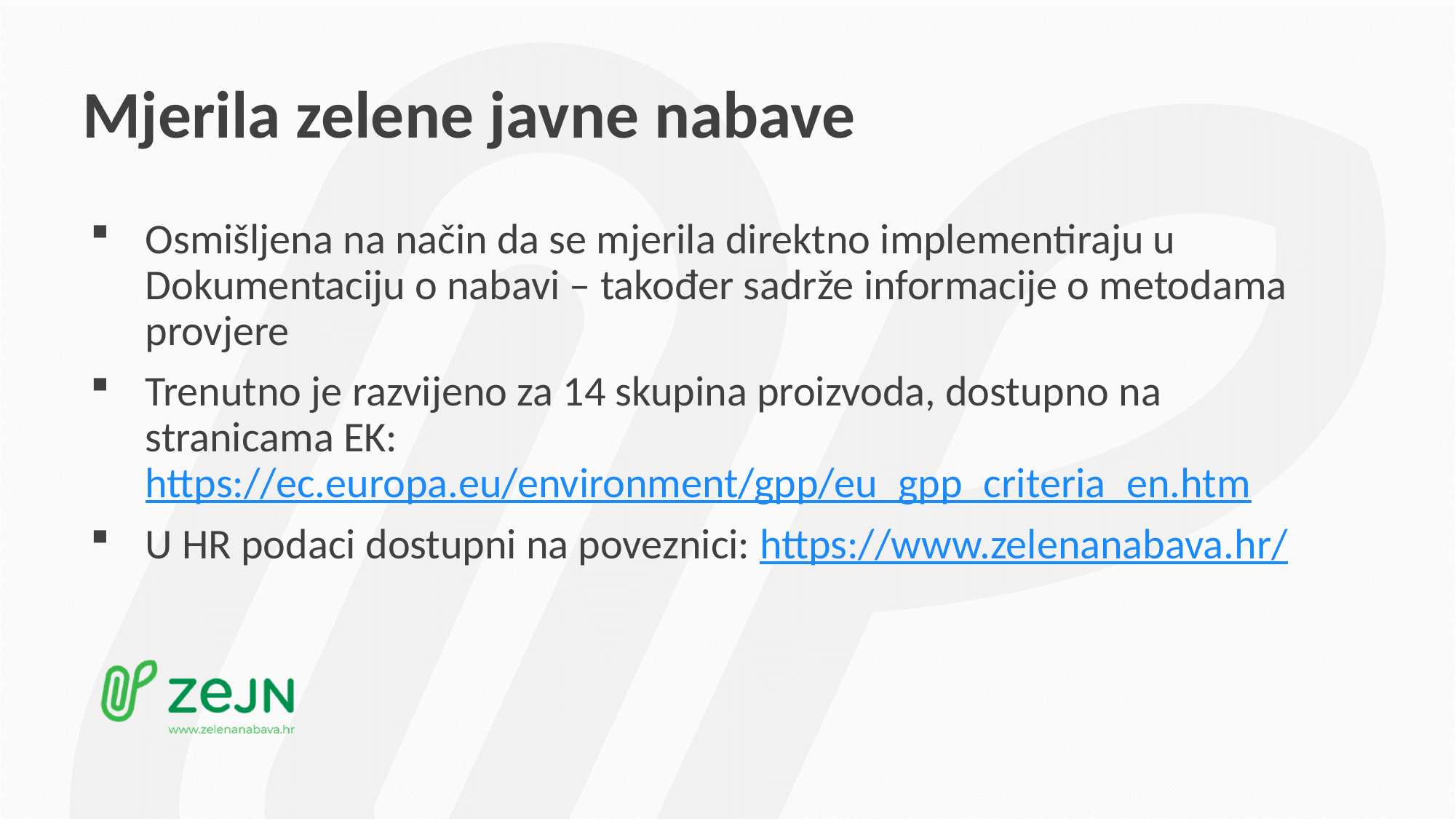

# Mjerila zelene javne nabave
Osmišljena na način da se mjerila direktno implementiraju u Dokumentaciju o nabavi – također sadrže informacije o metodama provjere
Trenutno je razvijeno za 14 skupina proizvoda, dostupno na stranicama EK: https://ec.europa.eu/environment/gpp/eu_gpp_criteria_en.htm
U HR podaci dostupni na poveznici: https://www.zelenanabava.hr/